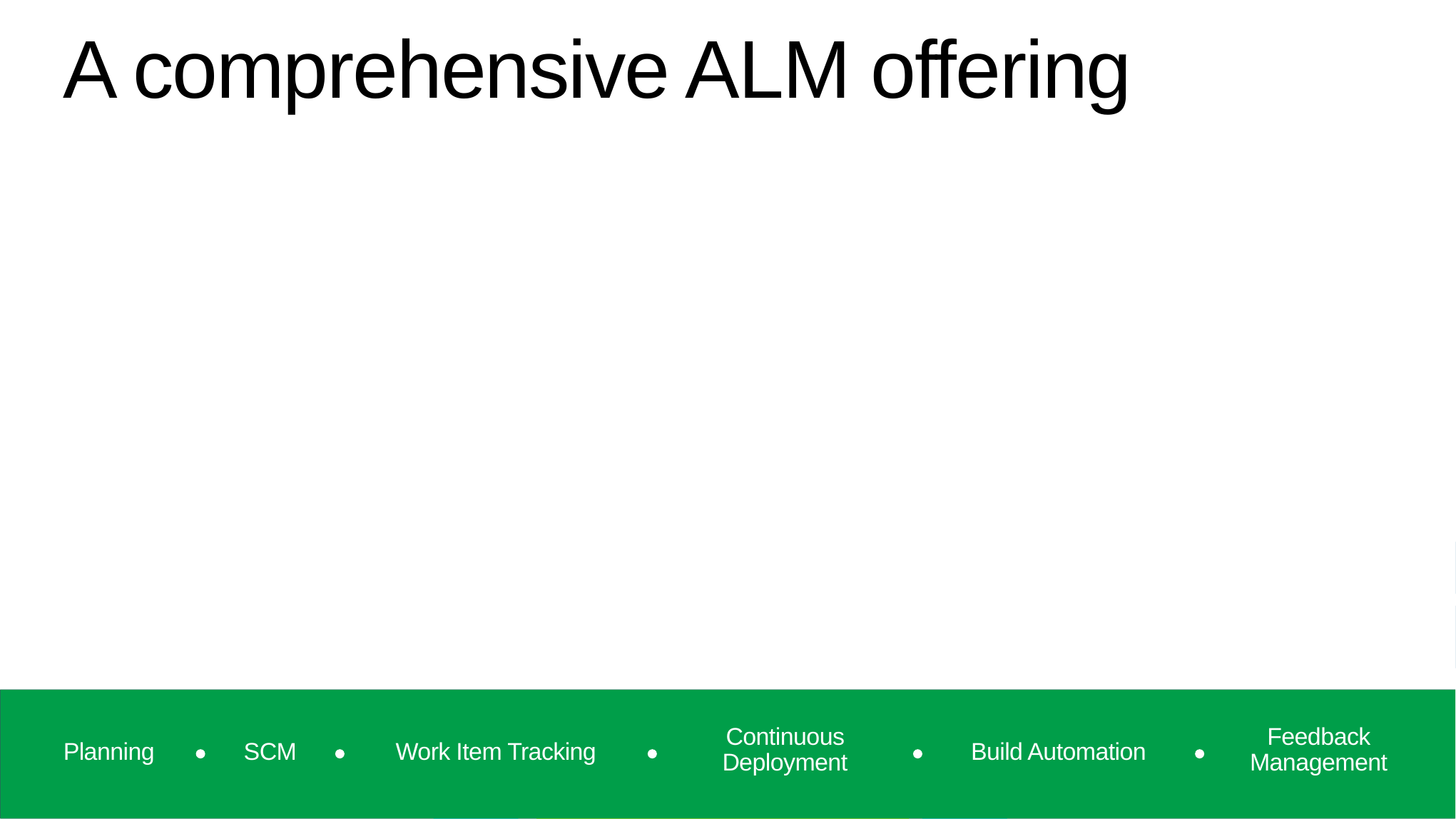

A comprehensive ALM offering

Web  •  Client  •  Server  •  Cloud  •  SharePoint  •  Java  •  iOS

Visual Studio  •  Team Explorer Everywhere

Scrum  •  CMMI  •  Agile

Team
 Foundation Server

Continuous Deployment
Feedback Management
Planning
SCM
Work Item Tracking
Build Automation